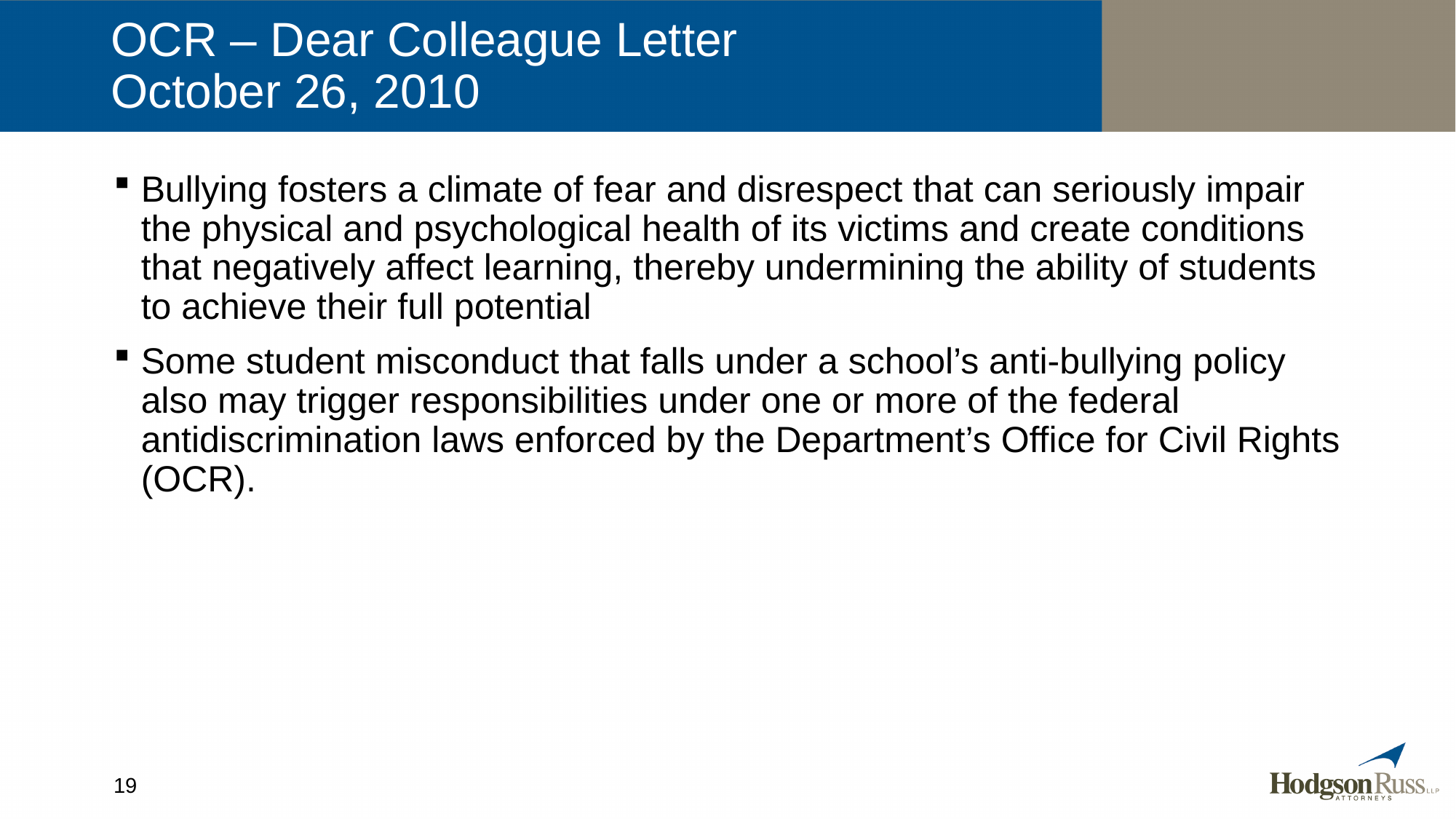

# OCR – Dear Colleague Letter October 26, 2010
Bullying fosters a climate of fear and disrespect that can seriously impair the physical and psychological health of its victims and create conditions that negatively affect learning, thereby undermining the ability of students to achieve their full potential
Some student misconduct that falls under a school’s anti-bullying policy also may trigger responsibilities under one or more of the federal antidiscrimination laws enforced by the Department’s Office for Civil Rights (OCR).
19